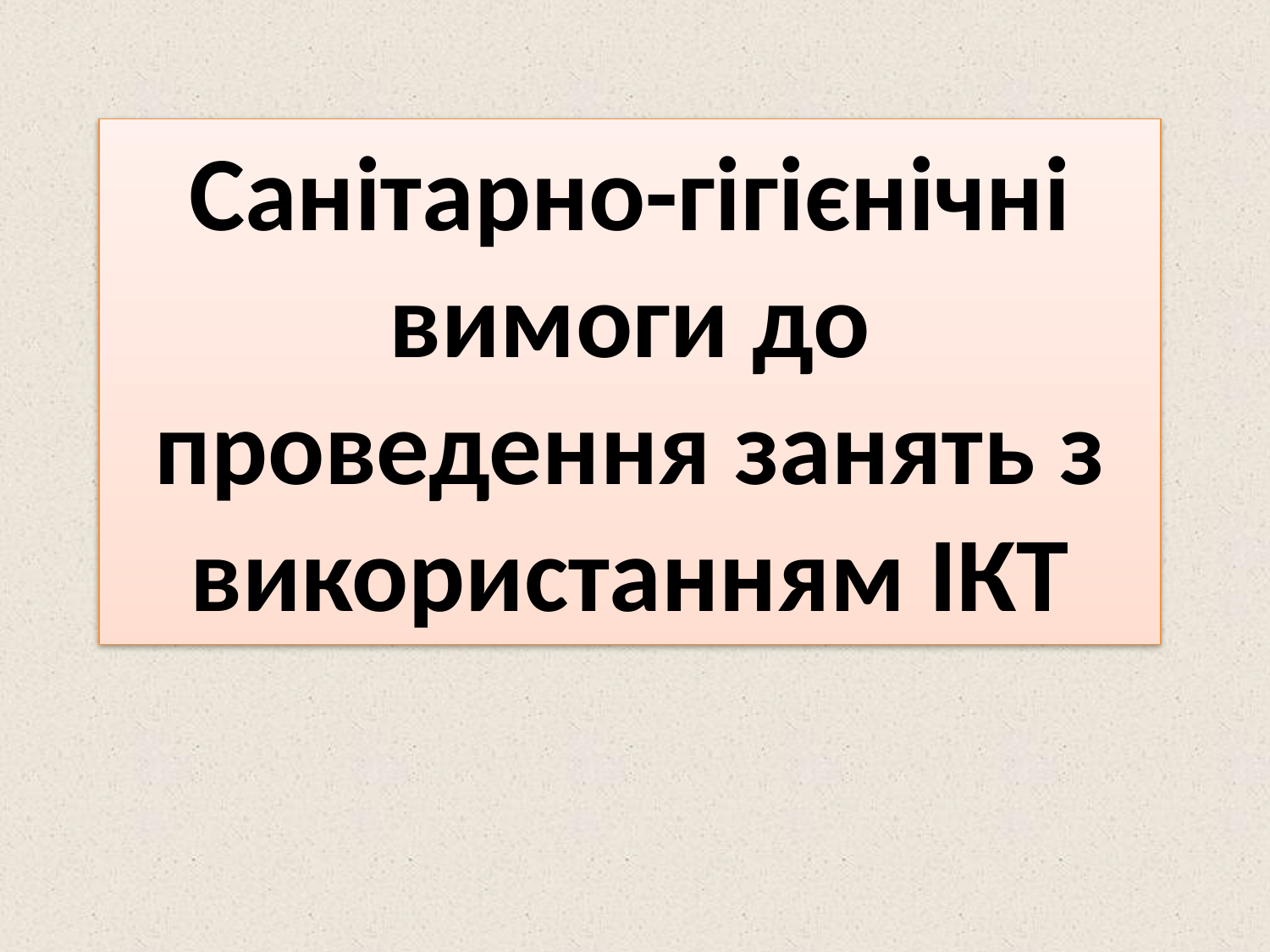

Санітарно-гігієнічні вимоги до проведення занять з використанням ІКТ